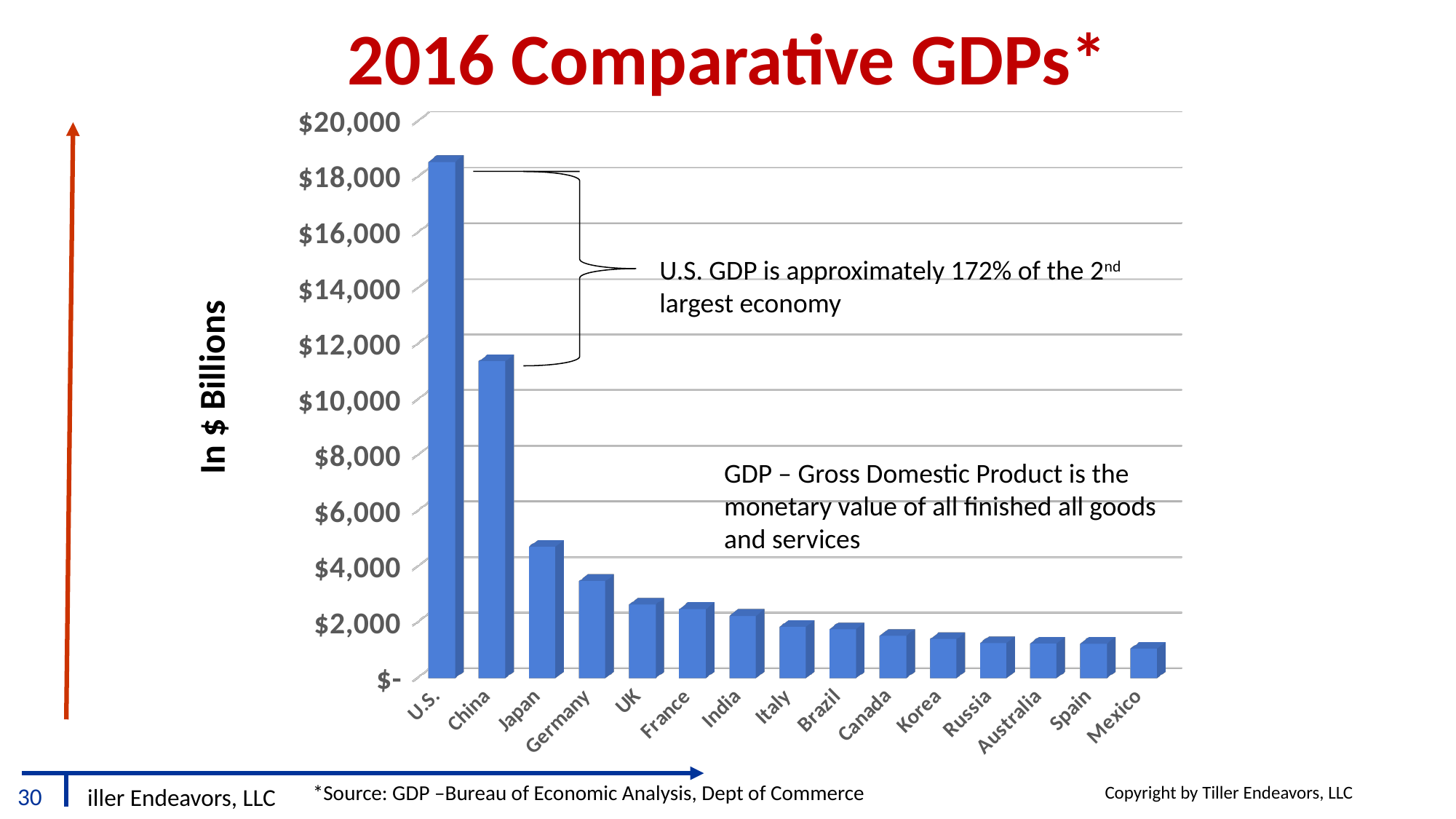

# 2016 Comparative GDPs*

[unsupported chart]

U.S. GDP is approximately 172% of the 2nd largest economy
In $ Billions
GDP – Gross Domestic Product is the monetary value of all finished all goods and services
*Source: GDP –Bureau of Economic Analysis, Dept of Commerce
Copyright by Tiller Endeavors, LLC